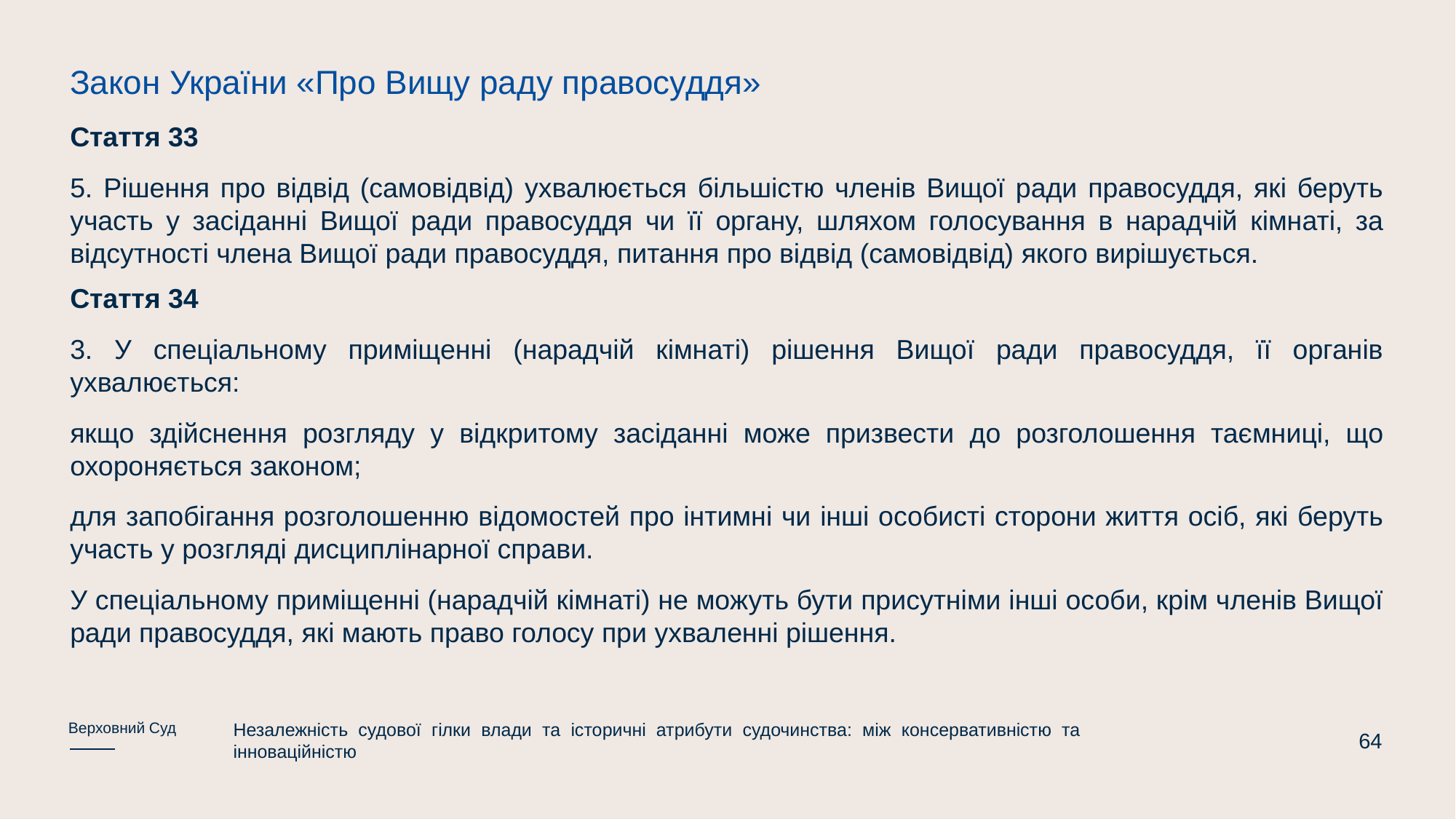

Закон України «Про Вищу раду правосуддя»
Стаття 33
5. Рішення про відвід (самовідвід) ухвалюється більшістю членів Вищої ради правосуддя, які беруть участь у засіданні Вищої ради правосуддя чи її органу, шляхом голосування в нарадчій кімнаті, за відсутності члена Вищої ради правосуддя, питання про відвід (самовідвід) якого вирішується.
Стаття 34
3. У спеціальному приміщенні (нарадчій кімнаті) рішення Вищої ради правосуддя, її органів ухвалюється:
якщо здійснення розгляду у відкритому засіданні може призвести до розголошення таємниці, що охороняється законом;
для запобігання розголошенню відомостей про інтимні чи інші особисті сторони життя осіб, які беруть участь у розгляді дисциплінарної справи.
У спеціальному приміщенні (нарадчій кімнаті) не можуть бути присутніми інші особи, крім членів Вищої ради правосуддя, які мають право голосу при ухваленні рішення.
Незалежність судової гілки влади та історичні атрибути судочинства: між консервативністю та інноваційністю
Верховний Суд
64